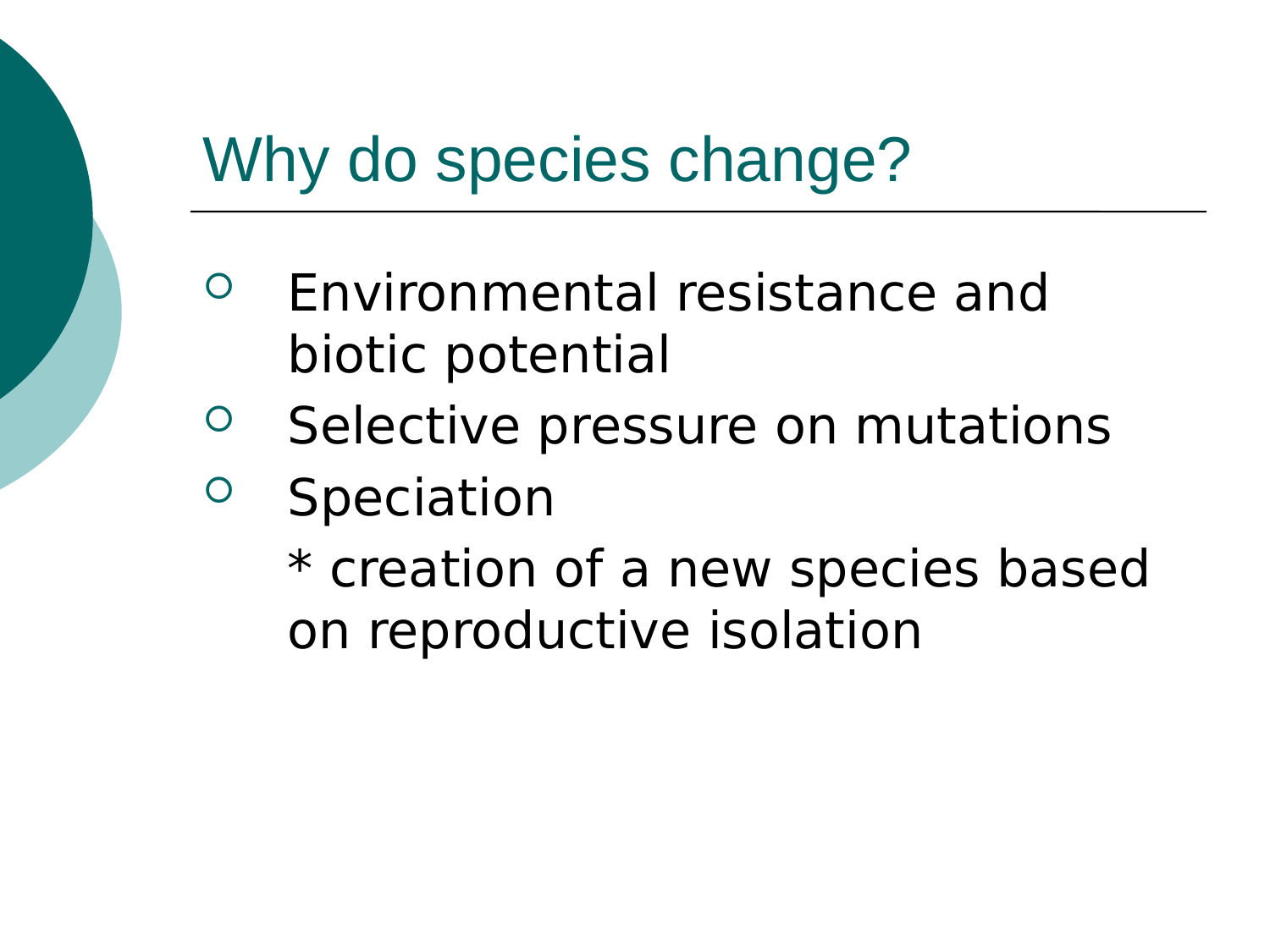

# Why do species change?
Environmental resistance and biotic potential
Selective pressure on mutations
Speciation
	* creation of a new species based on reproductive isolation